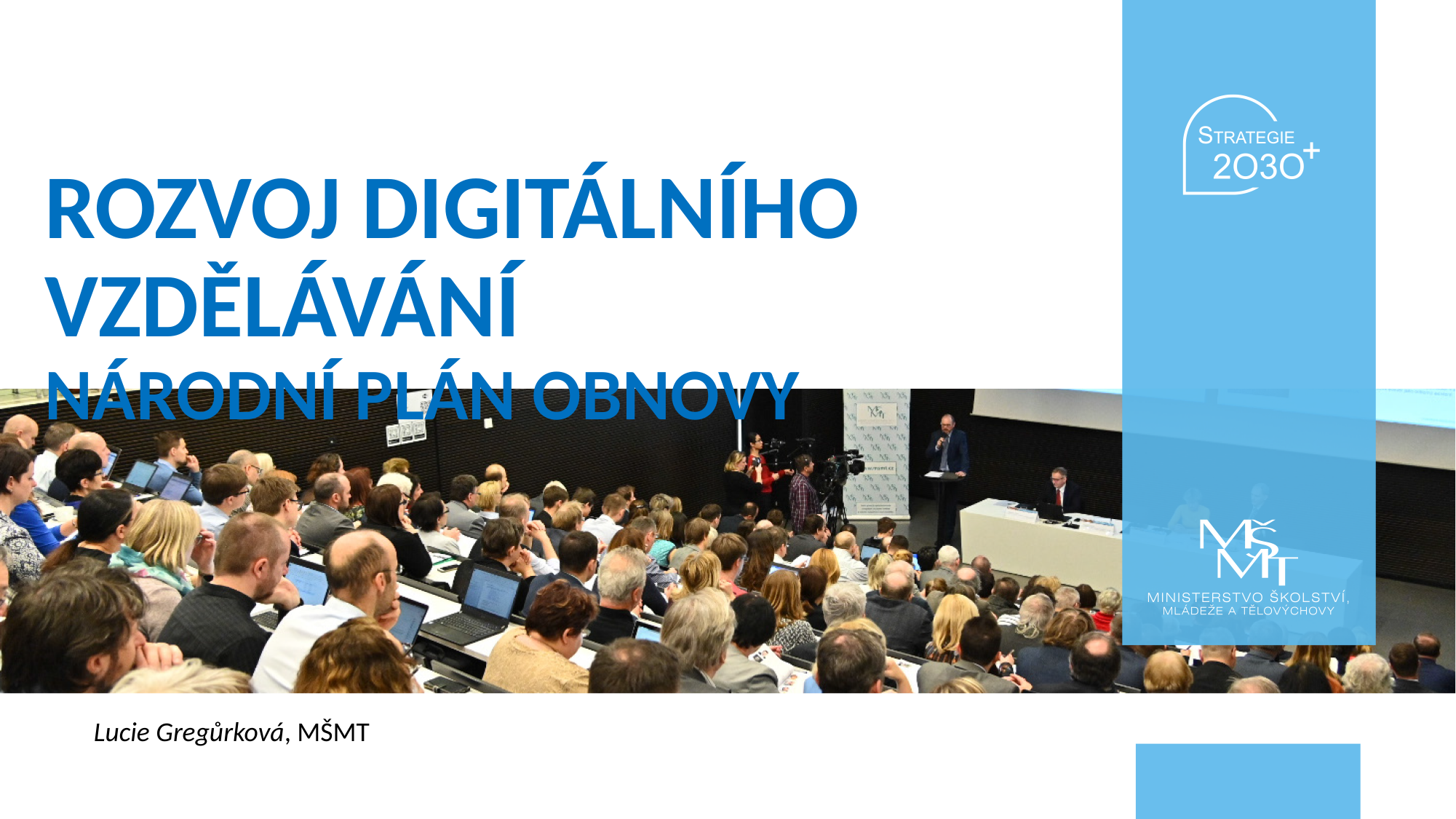

# Rozvoj digitálního vzdělávání Národní plán obnovy
Lucie Gregůrková, MŠMT